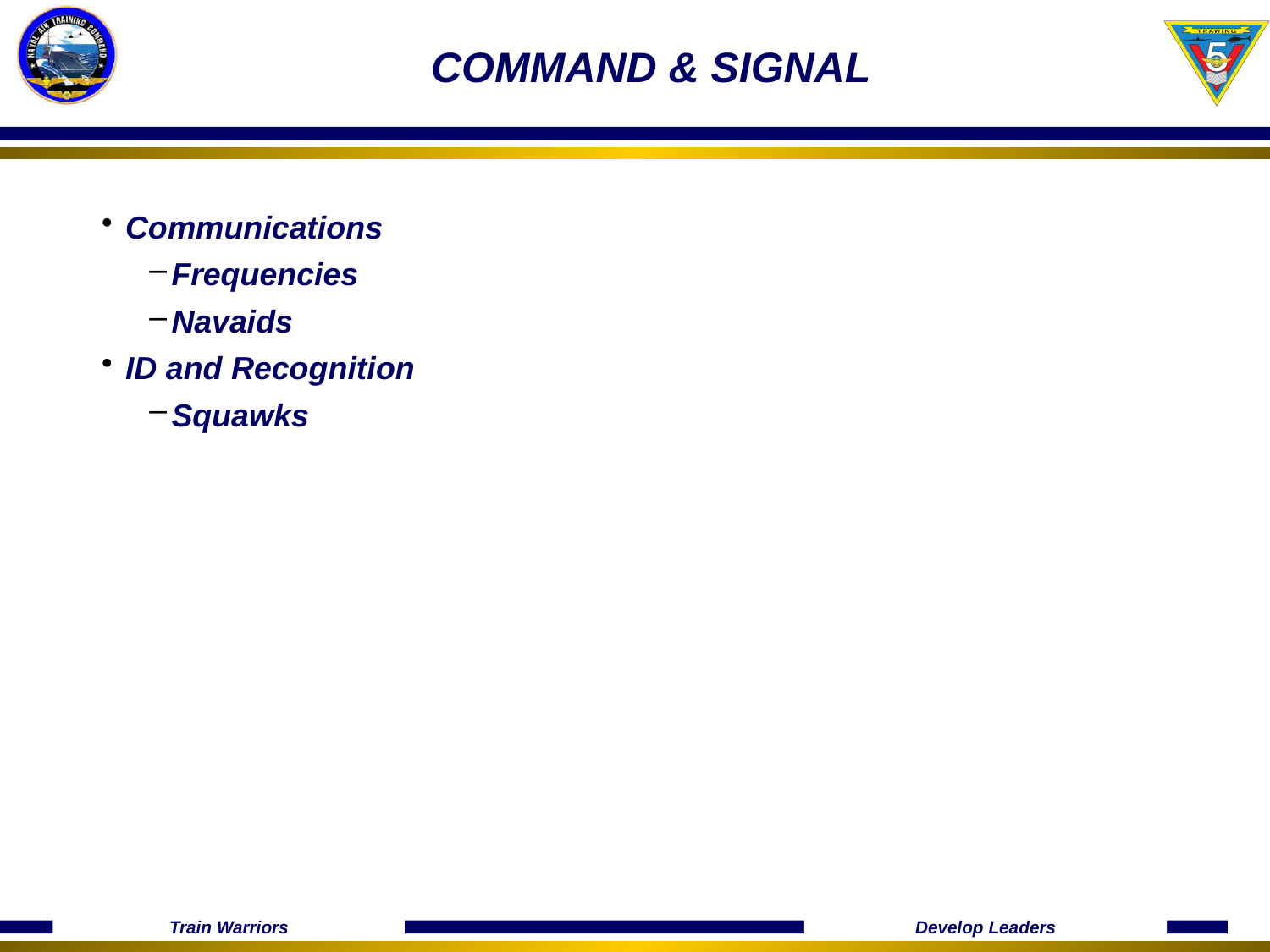

# COMMAND & SIGNAL

Communications
Frequencies
Navaids
ID and Recognition
Squawks